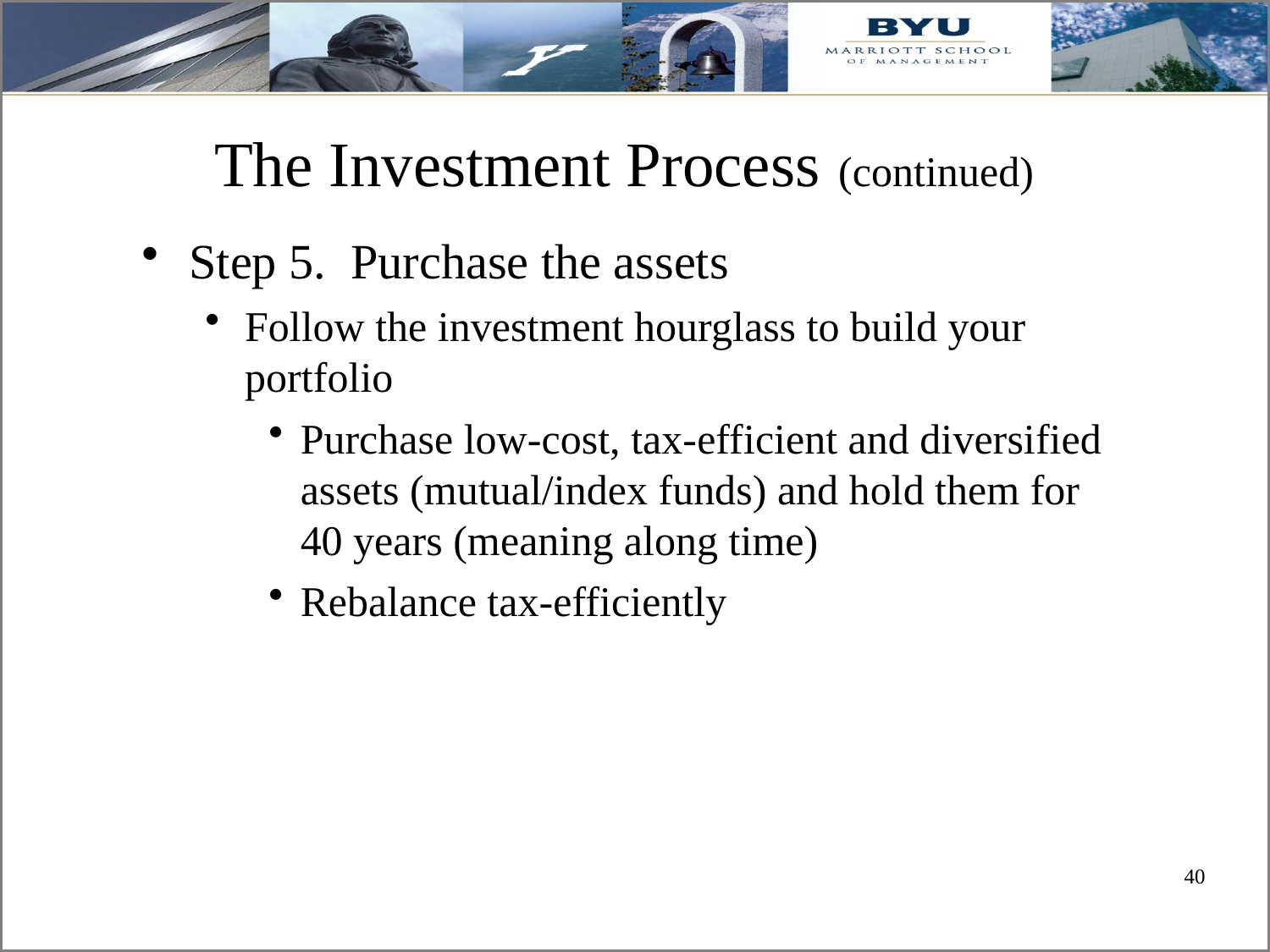

# The Investment Process (continued)
Step 5.  Purchase the assets
Follow the investment hourglass to build your portfolio
Purchase low-cost, tax-efficient and diversified assets (mutual/index funds) and hold them for 40 years (meaning along time)
Rebalance tax-efficiently